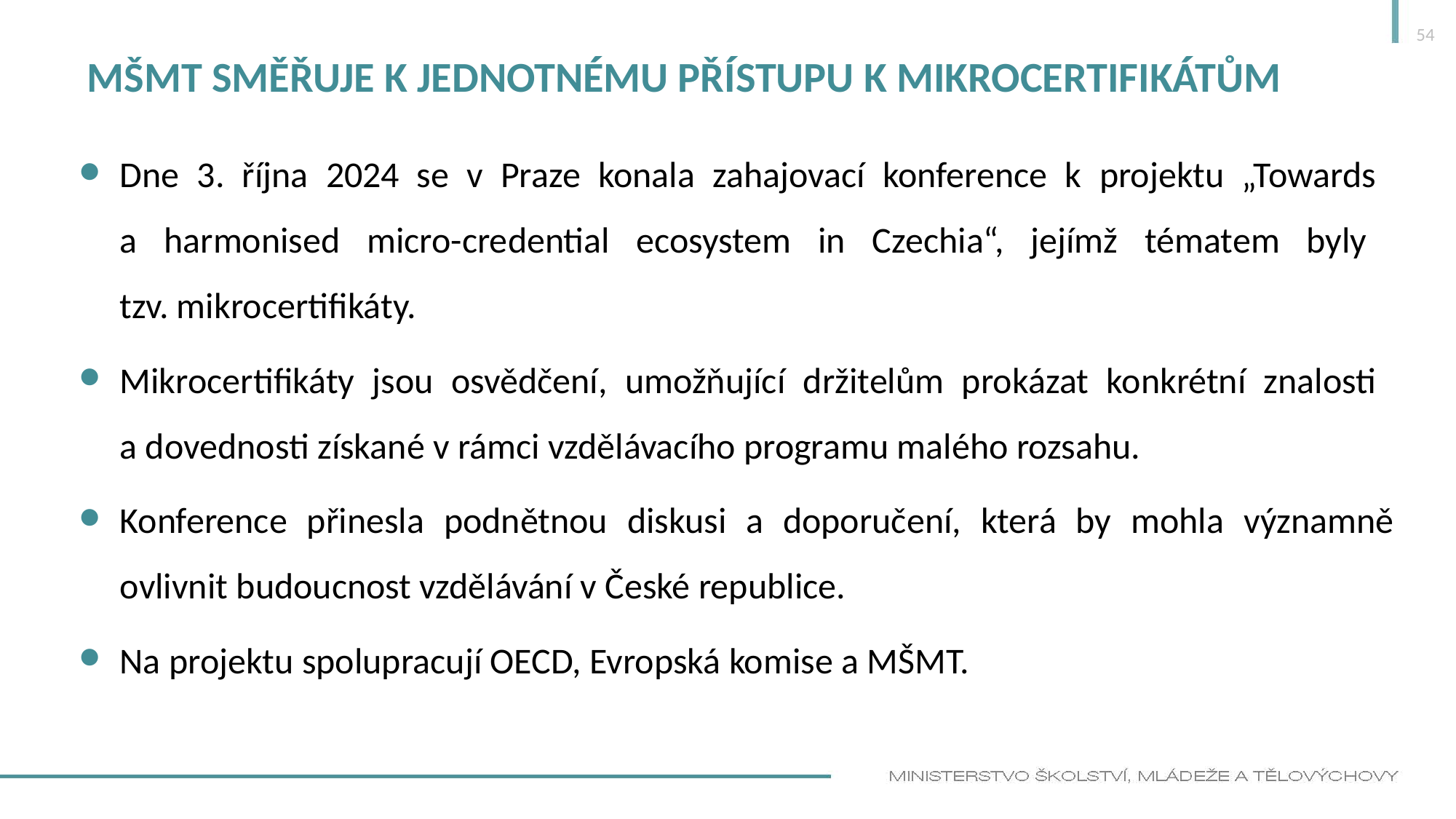

54
# Mšmt směřuje k jednotnému přístupu k mikrocertifikátům
Dne 3. října 2024 se v Praze konala zahajovací konference k projektu „Towards
a harmonised micro-credential ecosystem in Czechia“, jejímž tématem byly
tzv. mikrocertifikáty.
Mikrocertifikáty jsou osvědčení, umožňující držitelům prokázat konkrétní znalosti
a dovednosti získané v rámci vzdělávacího programu malého rozsahu.
Konference přinesla podnětnou diskusi a doporučení, která by mohla významně ovlivnit budoucnost vzdělávání v České republice.
Na projektu spolupracují OECD, Evropská komise a MŠMT.